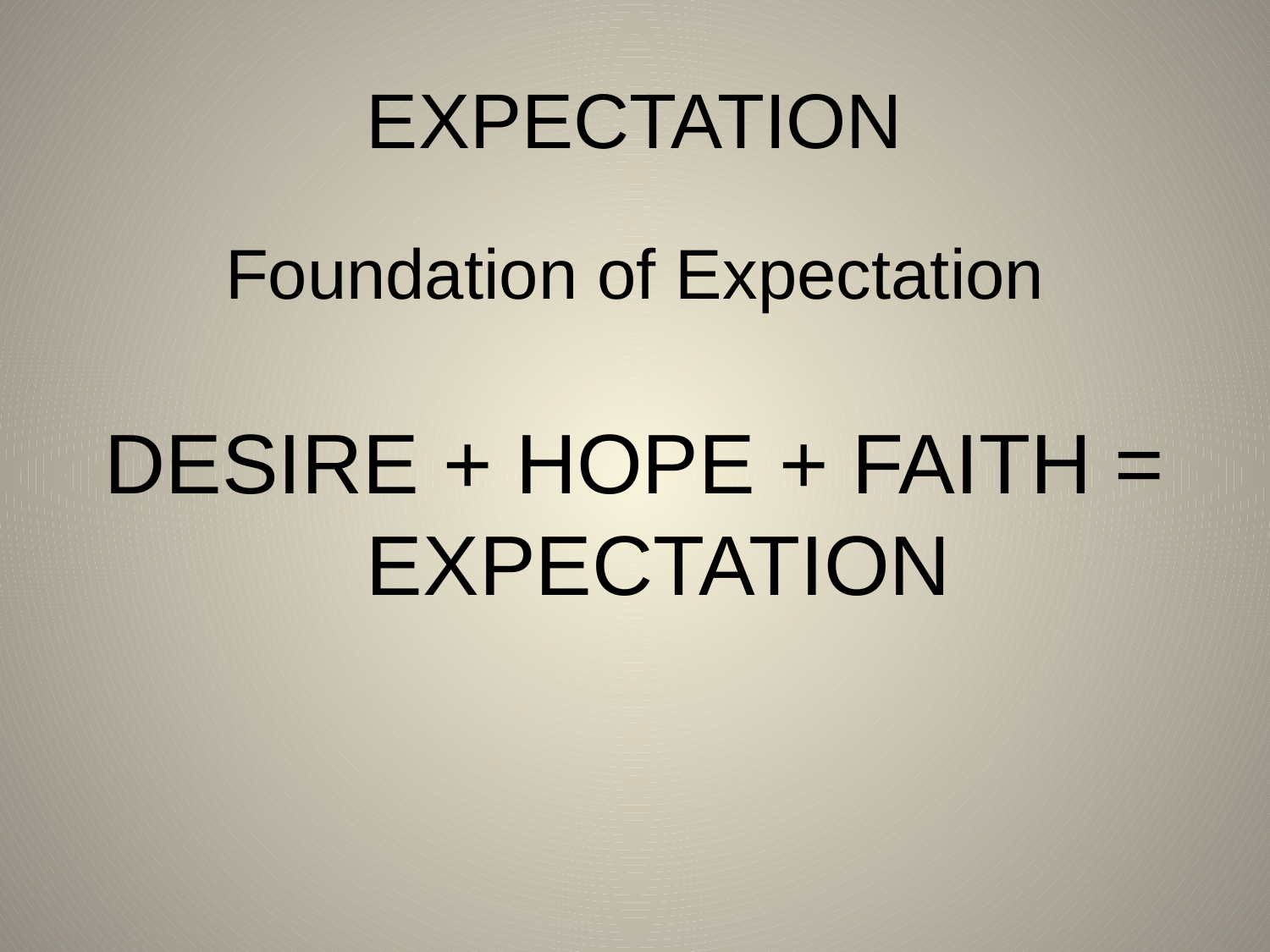

# EXPECTATION
Foundation of Expectation

DESIRE + HOPE + FAITH = EXPECTATION